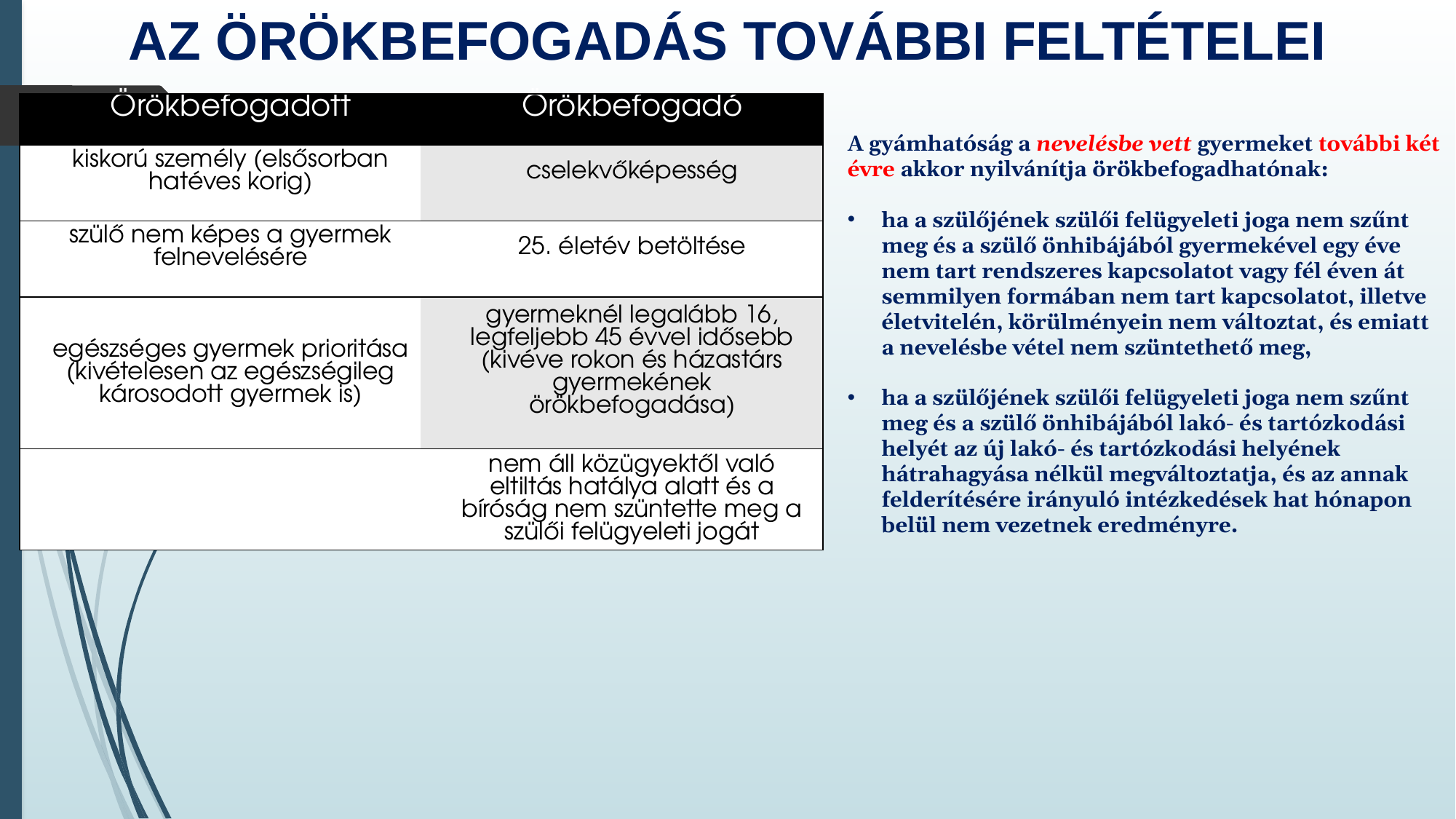

# Az örökbefogadás további feltételei
| Örökbefogadott | Örökbefogadó |
| --- | --- |
| kiskorú személy (elsősorban hatéves korig) | cselekvőképesség |
| szülő nem képes a gyermek felnevelésére | 25. életév betöltése |
| egészséges gyermek prioritása (kivételesen az egészségileg károsodott gyermek is) | gyermeknél legalább 16, legfeljebb 45 évvel idősebb (kivéve rokon és házastárs gyermekének örökbefogadása) |
|  | nem áll közügyektől való eltiltás hatálya alatt és a bíróság nem szüntette meg a szülői felügyeleti jogát |

A gyámhatóság a nevelésbe vett gyermeket további két évre akkor nyilvánítja örökbefogadhatónak:

ha a szülőjének szülői felügyeleti joga nem szűnt meg és a szülő önhibájából gyermekével egy éve nem tart rendszeres kapcsolatot vagy fél éven át semmilyen formában nem tart kapcsolatot, illetve életvitelén, körülményein nem változtat, és emiatt a nevelésbe vétel nem szüntethető meg,

ha a szülőjének szülői felügyeleti joga nem szűnt meg és a szülő önhibájából lakó- és tartózkodási helyét az új lakó- és tartózkodási helyének hátrahagyása nélkül megváltoztatja, és az annak felderítésére irányuló intézkedések hat hónapon belül nem vezetnek eredményre.